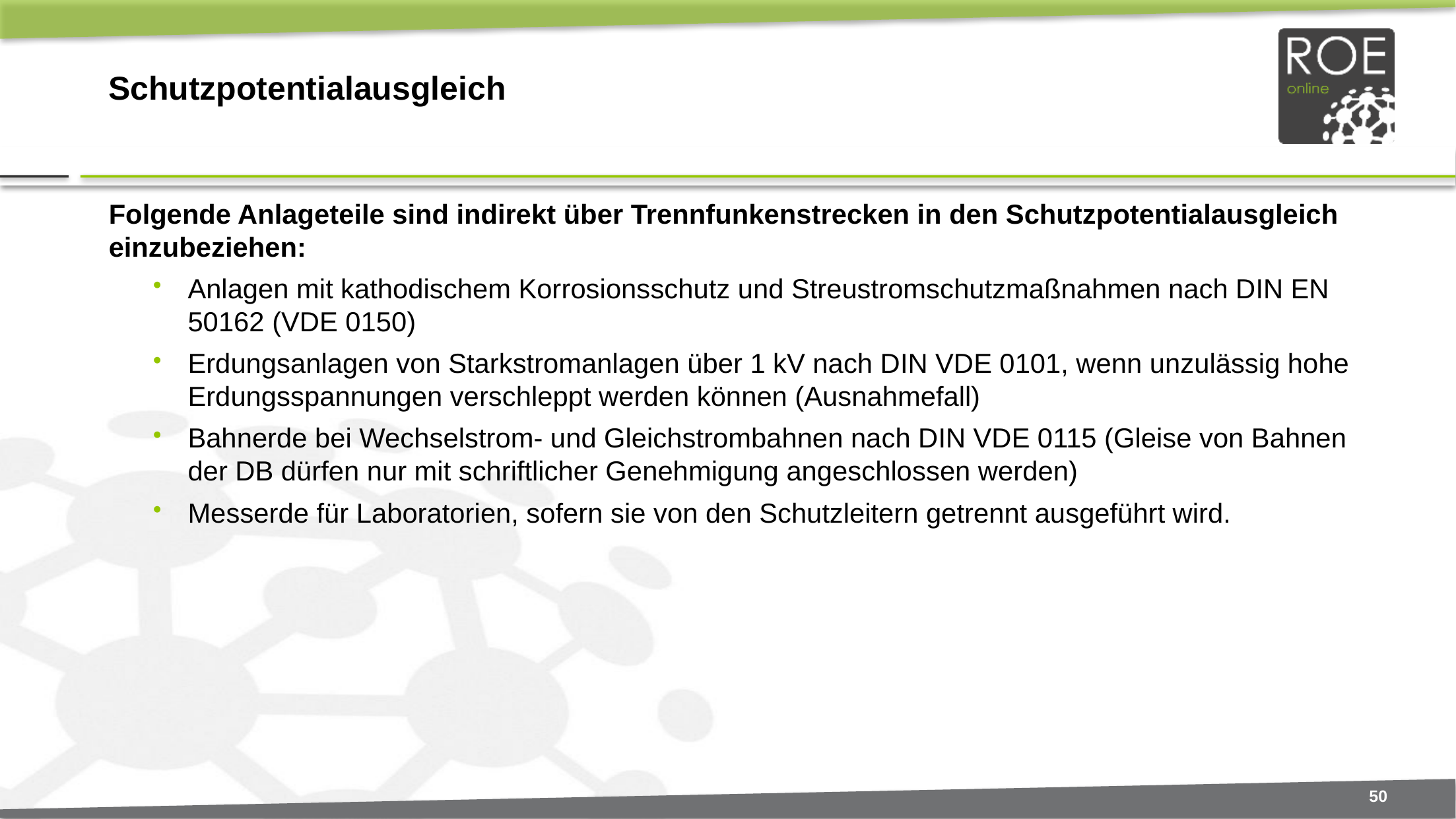

# Schutzpotentialausgleich
Folgende Anlageteile sind indirekt über Trennfunkenstrecken in den Schutzpotentialausgleich einzubeziehen:
Anlagen mit kathodischem Korrosionsschutz und Streustromschutzmaßnahmen nach DIN EN 50162 (VDE 0150)
Erdungsanlagen von Starkstromanlagen über 1 kV nach DIN VDE 0101, wenn unzulässig hohe Erdungsspannungen verschleppt werden können (Ausnahmefall)
Bahnerde bei Wechselstrom- und Gleichstrombahnen nach DIN VDE 0115 (Gleise von Bahnen der DB dürfen nur mit schriftlicher Genehmigung angeschlossen werden)
Messerde für Laboratorien, sofern sie von den Schutzleitern getrennt ausgeführt wird.

50